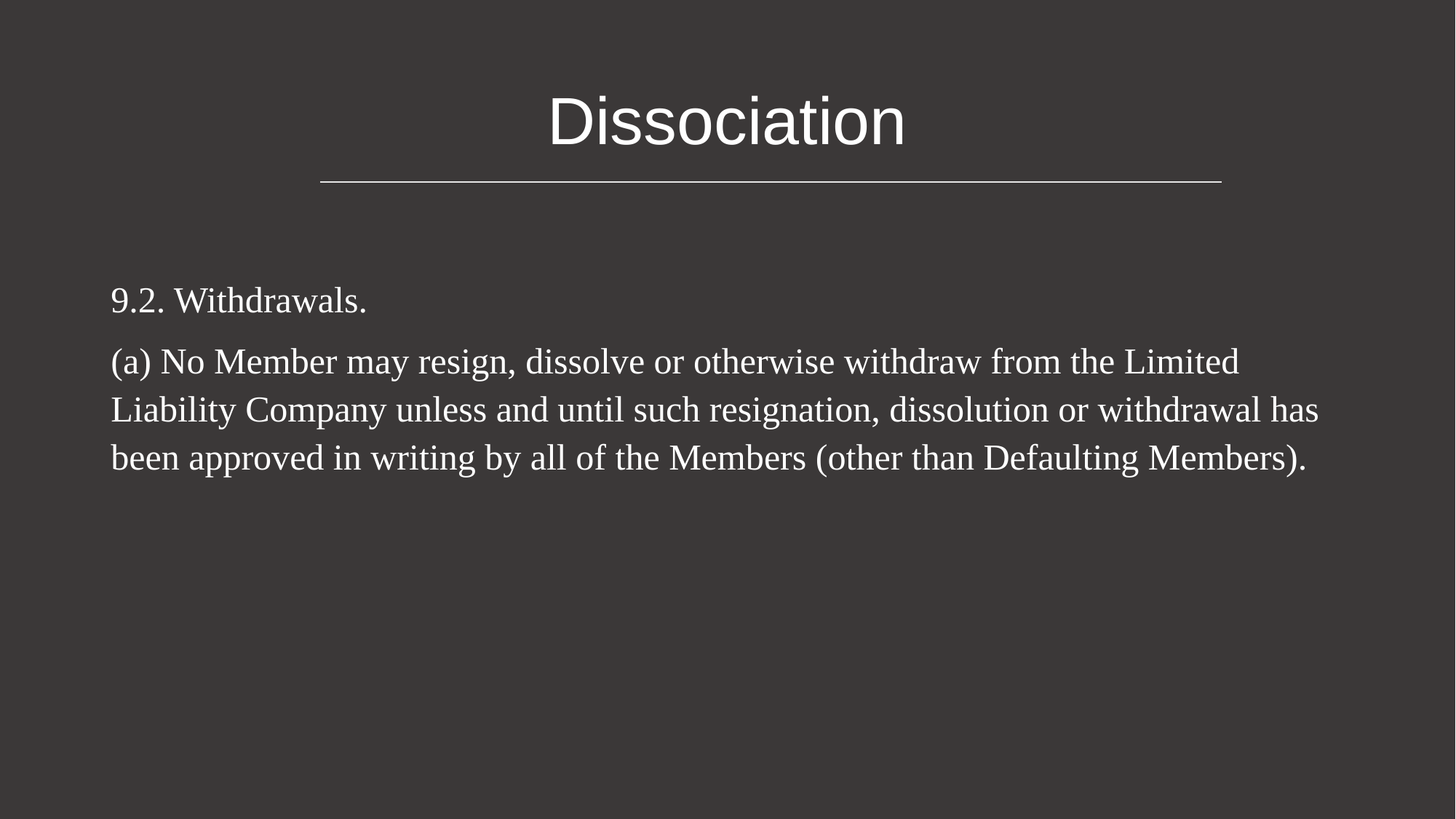

# Dissociation
9.2. Withdrawals.
(a) No Member may resign, dissolve or otherwise withdraw from the Limited Liability Company unless and until such resignation, dissolution or withdrawal has been approved in writing by all of the Members (other than Defaulting Members).